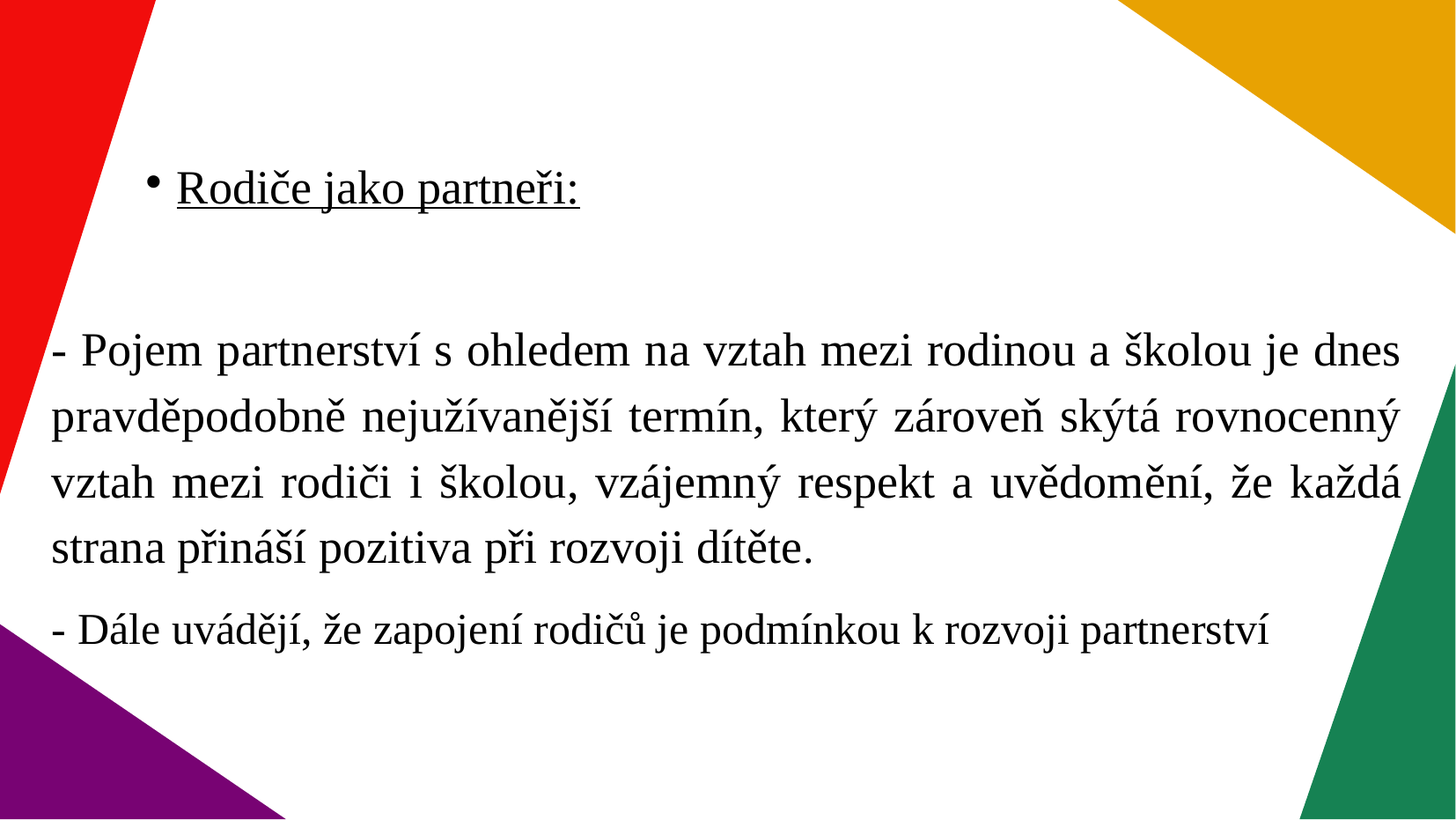

Rodiče jako partneři:

- Pojem partnerství s ohledem na vztah mezi rodinou a školou je dnes pravděpodobně nejužívanější termín, který zároveň skýtá rovnocenný vztah mezi rodiči i školou, vzájemný respekt a uvědomění, že každá strana přináší pozitiva při rozvoji dítěte.
- Dále uvádějí, že zapojení rodičů je podmínkou k rozvoji partnerství